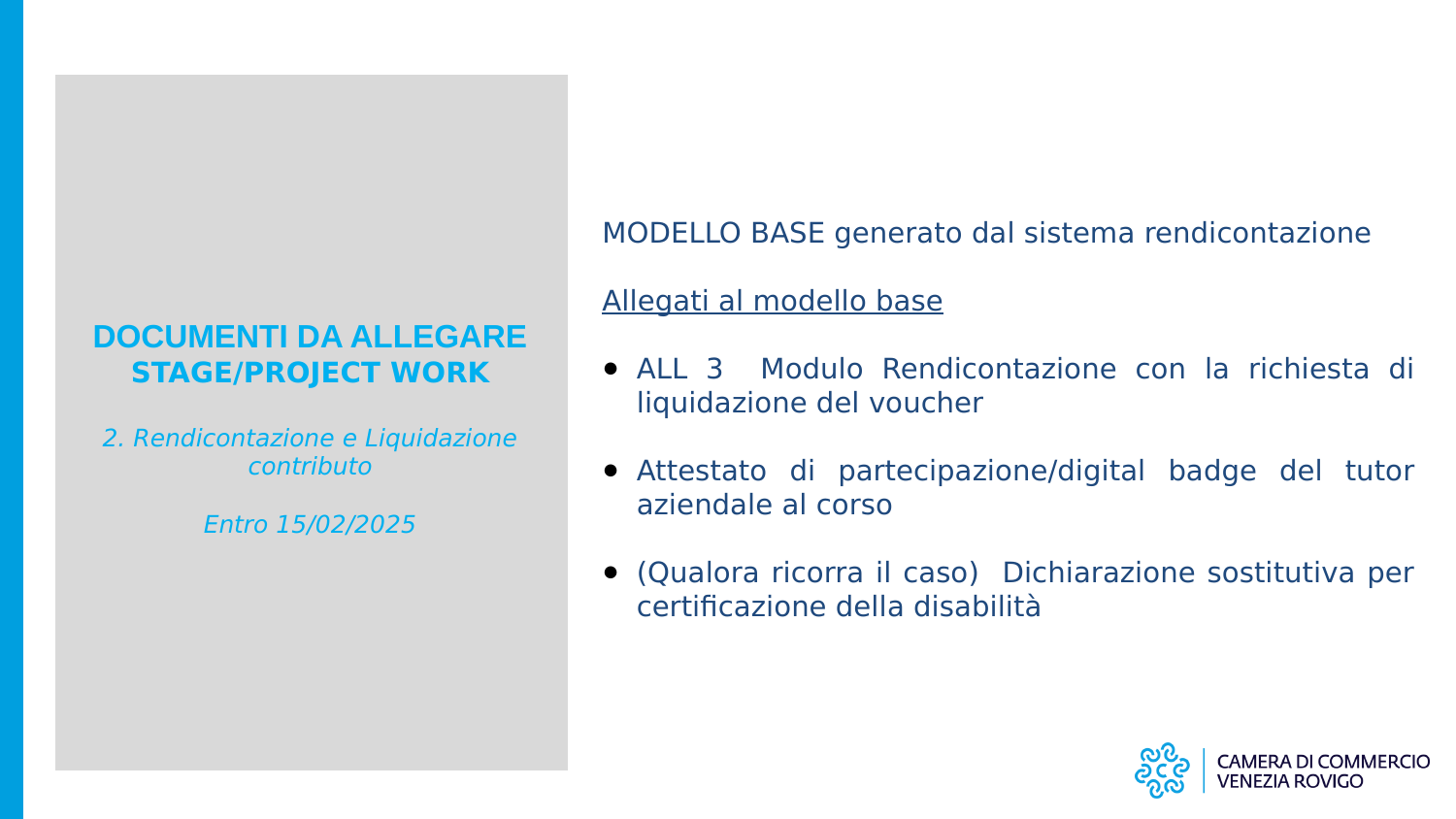

MODELLO BASE generato dal sistema rendicontazione

Allegati al modello base

ALL 3  Modulo Rendicontazione con la richiesta di liquidazione del voucher

Attestato di partecipazione/digital badge del tutor aziendale al corso

(Qualora ricorra il caso)  Dichiarazione sostitutiva per certificazione della disabilità

DOCUMENTI DA ALLEGARE
STAGE/PROJECT WORK

2. Rendicontazione e Liquidazione contributo

Entro 15/02/2025